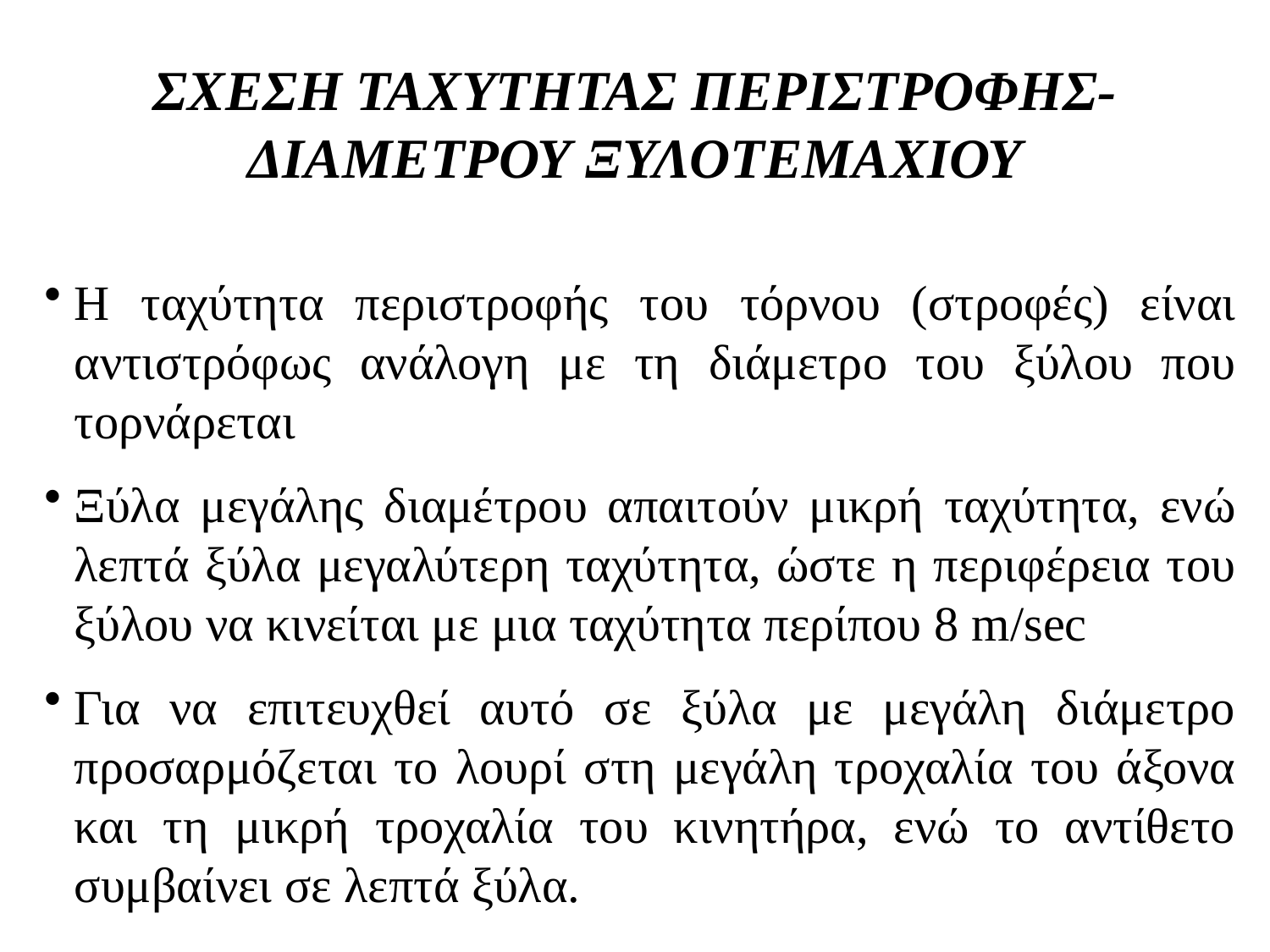

# ΣΧΕΣΗ ΤΑΧΥΤΗΤΑΣ ΠΕΡΙΣΤΡΟΦΗΣ-ΔΙΑΜΕΤΡΟΥ ΞΥΛΟΤΕΜΑΧΙΟΥ
Η ταχύτητα περιστροφής του τόρνου (στροφές) είναι αντιστρόφως ανάλογη με τη διάμετρο του ξύλου που τορνάρεται
Ξύλα μεγάλης διαμέτρου απαιτούν μικρή ταχύτητα, ενώ λεπτά ξύλα μεγαλύτερη ταχύτητα, ώστε η περιφέρεια του ξύλου να κινείται με μια ταχύτητα περίπου 8 m/sec
Για να επιτευχθεί αυτό σε ξύλα με μεγάλη διάμετρο προσαρμόζεται το λουρί στη μεγάλη τροχαλία του άξονα και τη μικρή τροχαλία του κινητήρα, ενώ το αντίθετο συμβαίνει σε λεπτά ξύλα.